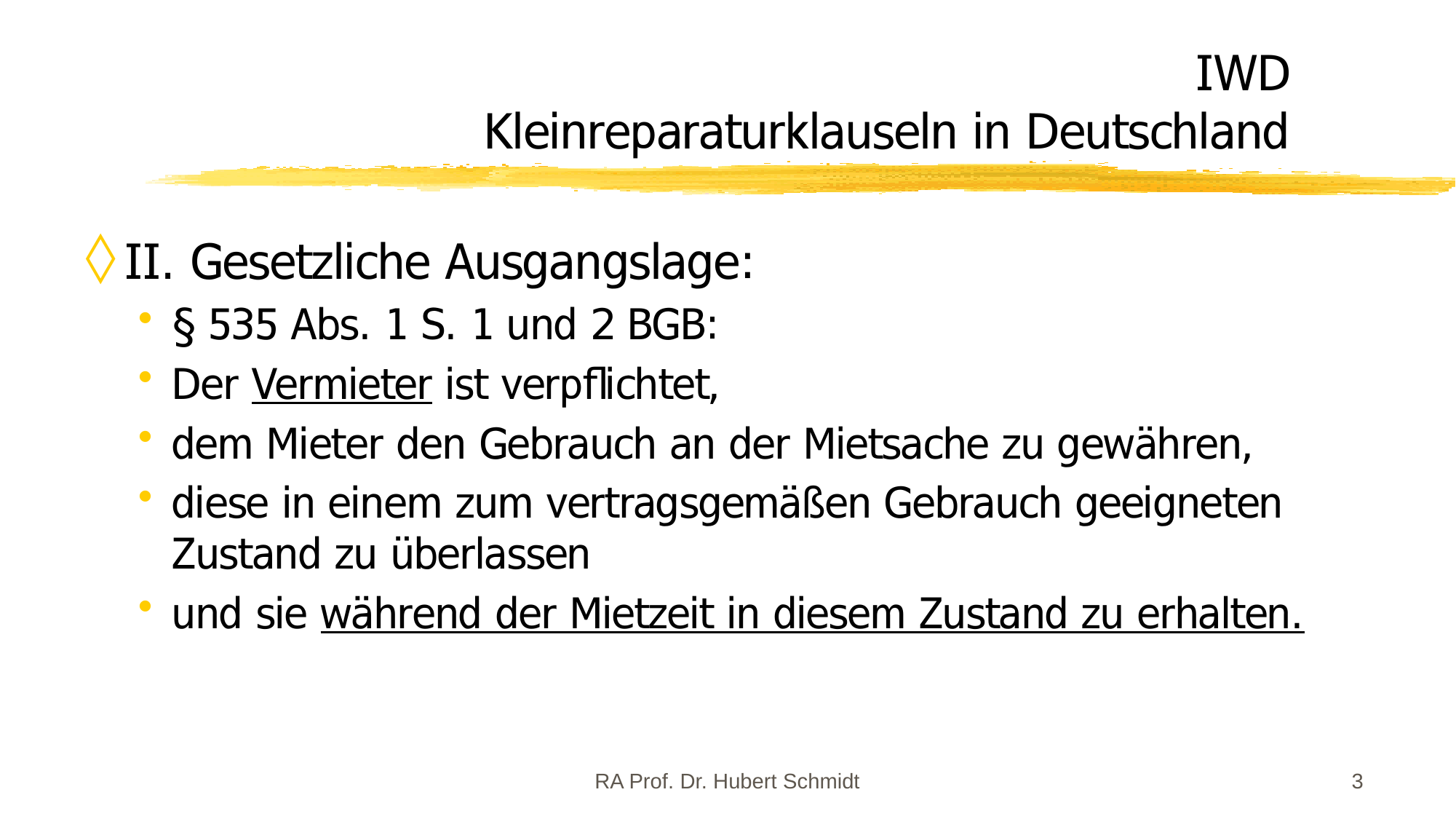

# IWD Kleinreparaturklauseln in Deutschland
II. Gesetzliche Ausgangslage:
§ 535 Abs. 1 S. 1 und 2 BGB:
Der Vermieter ist verpflichtet,
dem Mieter den Gebrauch an der Mietsache zu gewähren,
diese in einem zum vertragsgemäßen Gebrauch geeigneten Zustand zu überlassen
und sie während der Mietzeit in diesem Zustand zu erhalten.
3
RA Prof. Dr. Hubert Schmidt